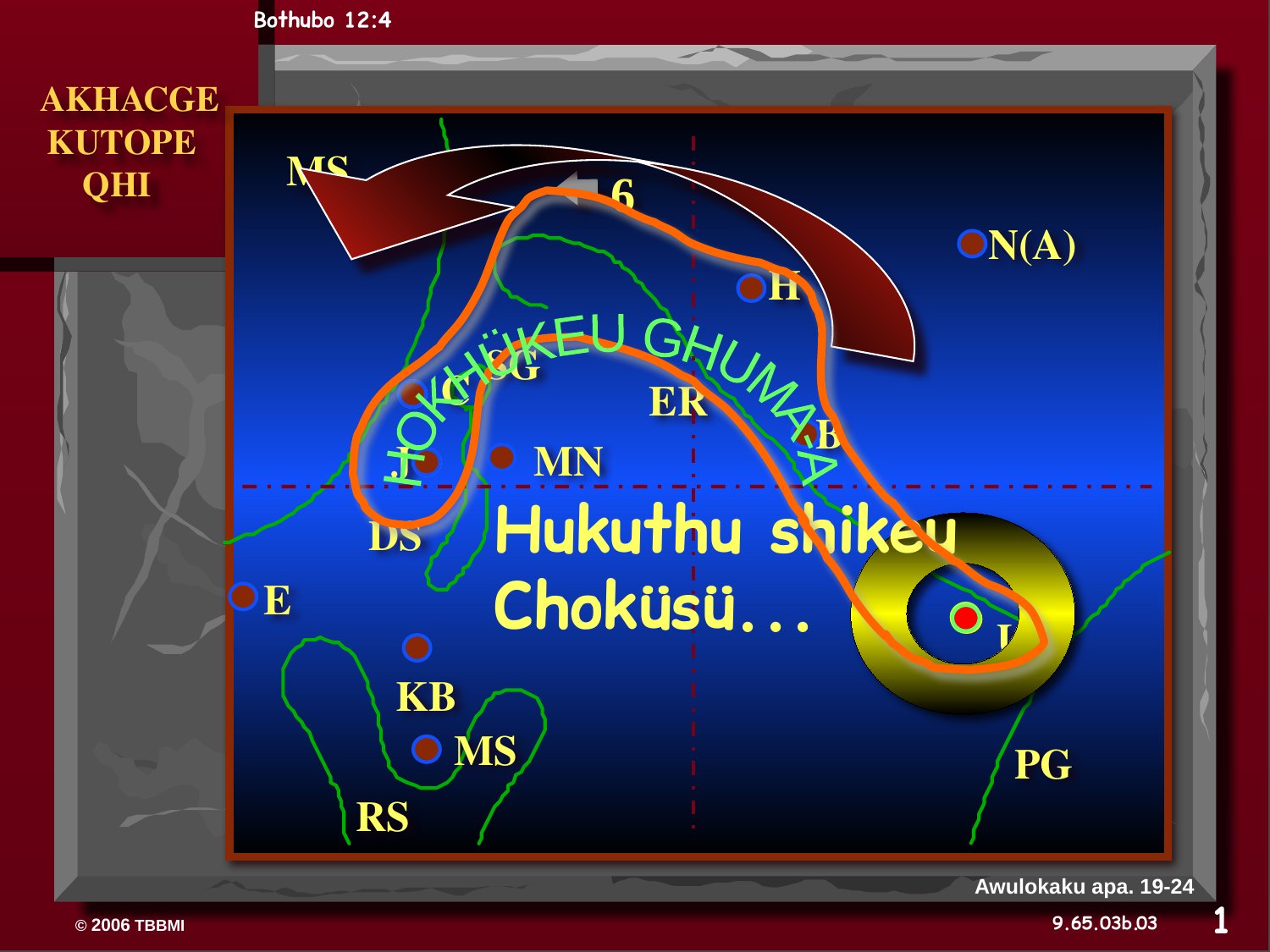

Bothubo 12:4
  AKHACGE
   KUTOPE
       QHI

MS
6

HOKHÜKEU GHUMA-A
N(A)

H

SG
C

ER

B

J
MN

Hukuthu shikeu Choküsü...

DS

E

U

KB
MS
PG

RS
Awulokaku apa. 19-24
1
03